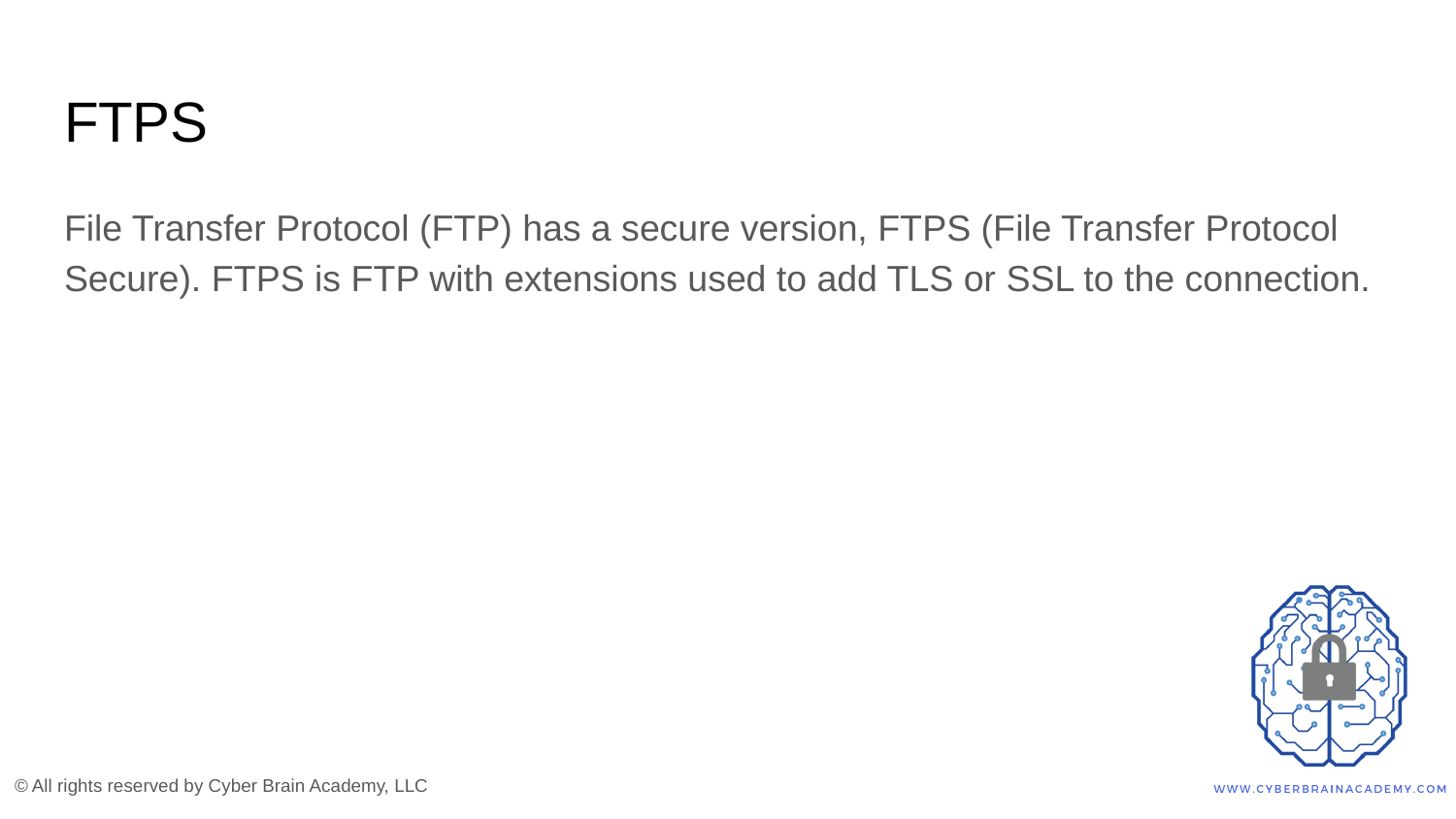

# FTPS

File Transfer Protocol (FTP) has a secure version, FTPS (File Transfer Protocol Secure). FTPS is FTP with extensions used to add TLS or SSL to the connection.